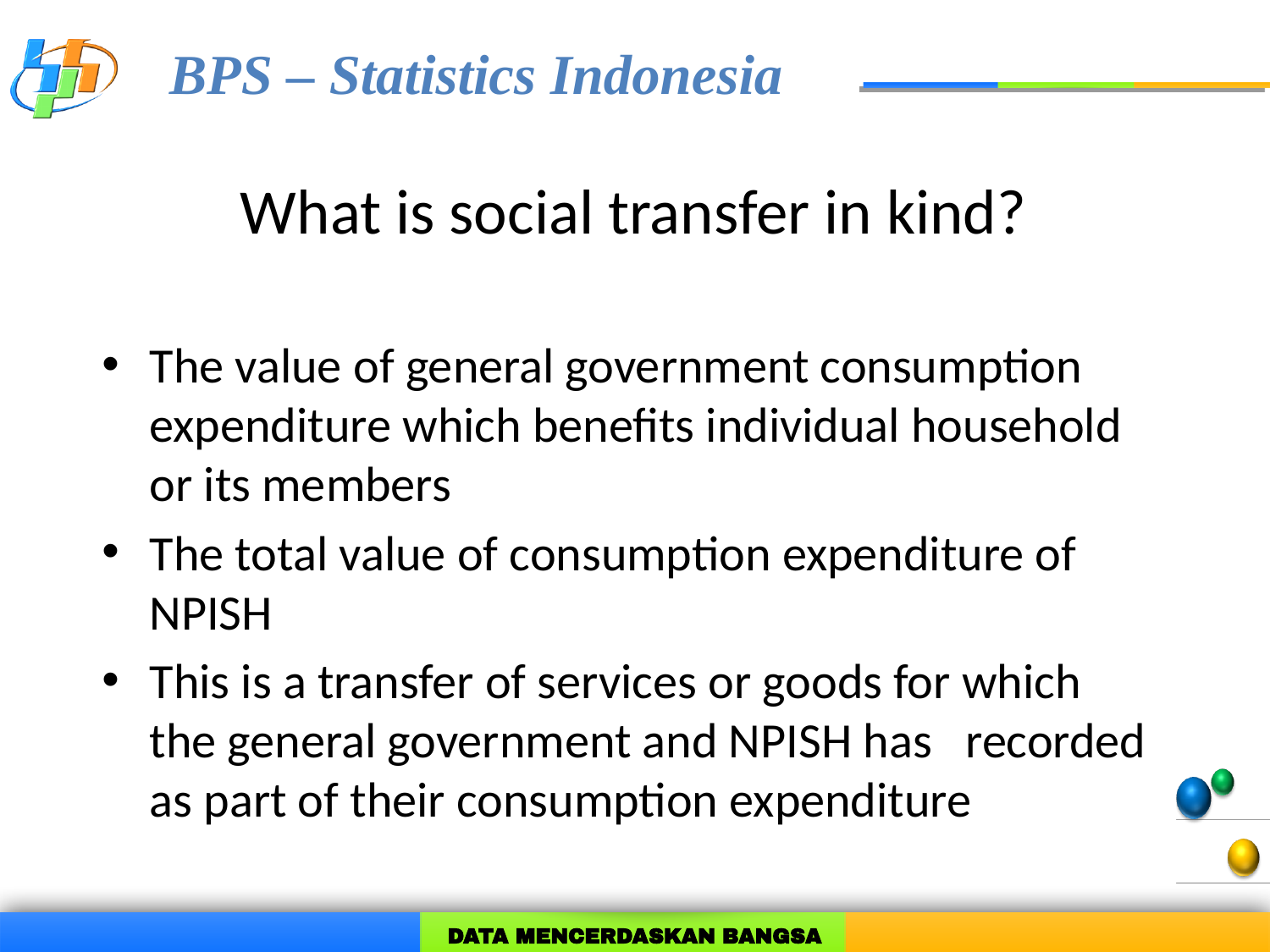

# What is social transfer in kind?
The value of general government consumption expenditure which benefits individual household or its members
The total value of consumption expenditure of NPISH
This is a transfer of services or goods for which the general government and NPISH has   recorded as part of their consumption expenditure